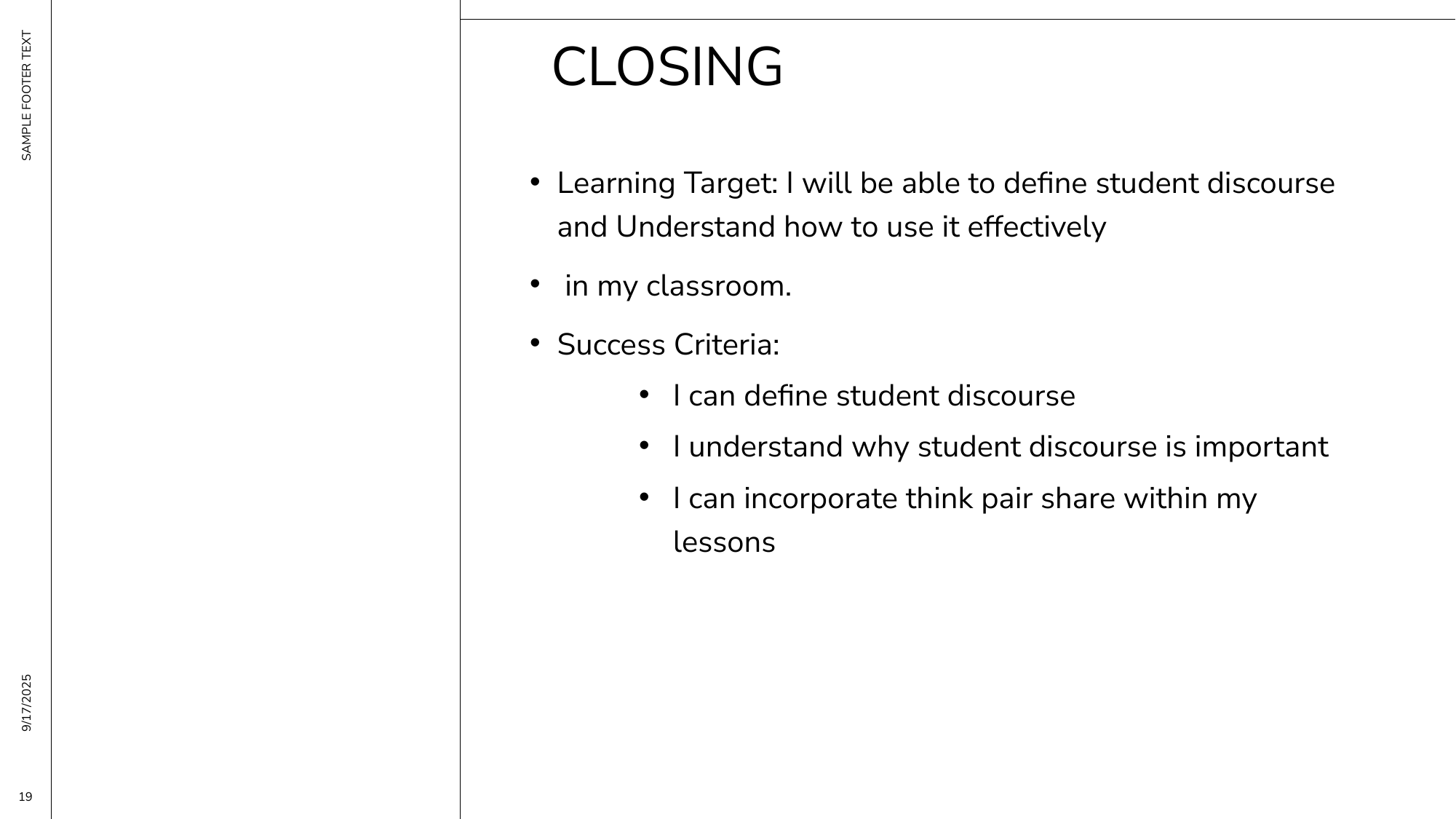

# Closing
Learning Target: I will be able to define student discourse and Understand how to use it effectively
 in my classroom.
Success Criteria:
I can define student discourse
I understand why student discourse is important
I can incorporate think pair share within my lessons

SAMPLE FOOTER TEXT
9/17/2025
19